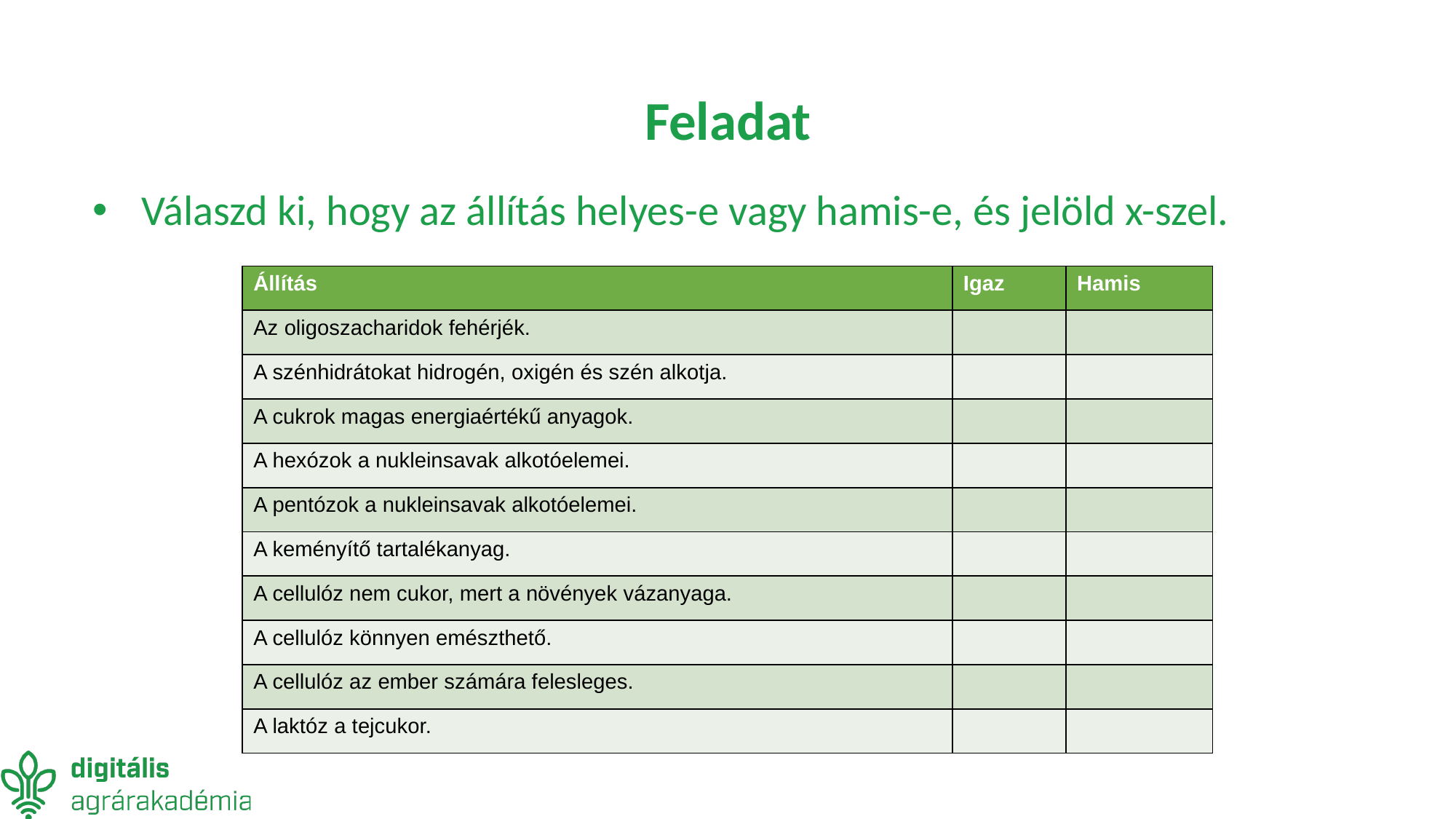

# Feladat
Válaszd ki, hogy az állítás helyes-e vagy hamis-e, és jelöld x-szel.

| Állítás | Igaz | Hamis |
| --- | --- | --- |
| Az oligoszacharidok fehérjék. |  |  |
| A szénhidrátokat hidrogén, oxigén és szén alkotja. |  |  |
| A cukrok magas energiaértékű anyagok. |  |  |
| A hexózok a nukleinsavak alkotóelemei. |  |  |
| A pentózok a nukleinsavak alkotóelemei. |  |  |
| A keményítő tartalékanyag. |  |  |
| A cellulóz nem cukor, mert a növények vázanyaga. |  |  |
| A cellulóz könnyen emészthető. |  |  |
| A cellulóz az ember számára felesleges. |  |  |
| A laktóz a tejcukor. |  |  |